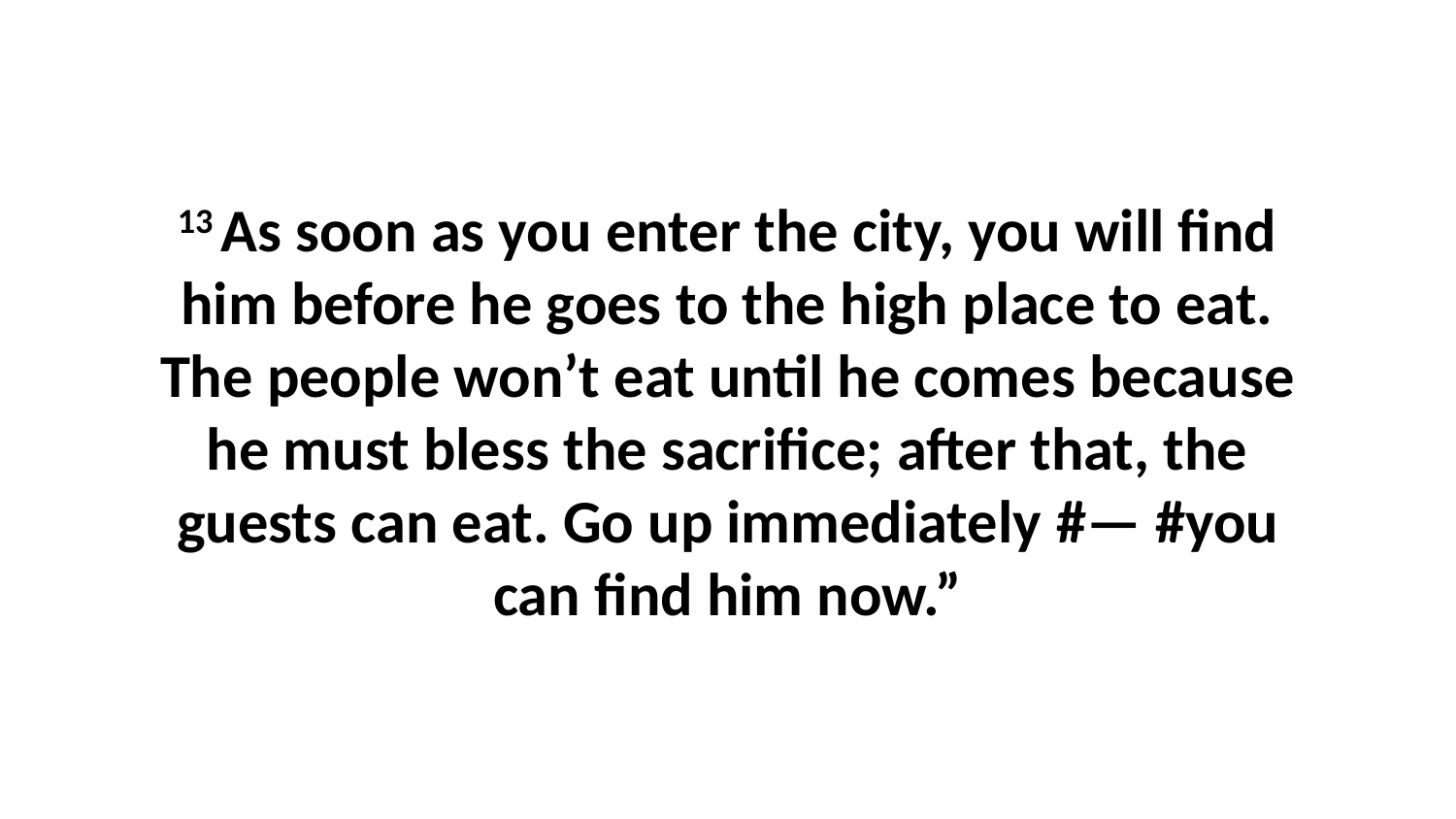

13 As soon as you enter the city, you will find him before he goes to the high place to eat. The people won’t eat until he comes because he must bless the sacrifice; after that, the guests can eat. Go up immediately #— #you can find him now.”